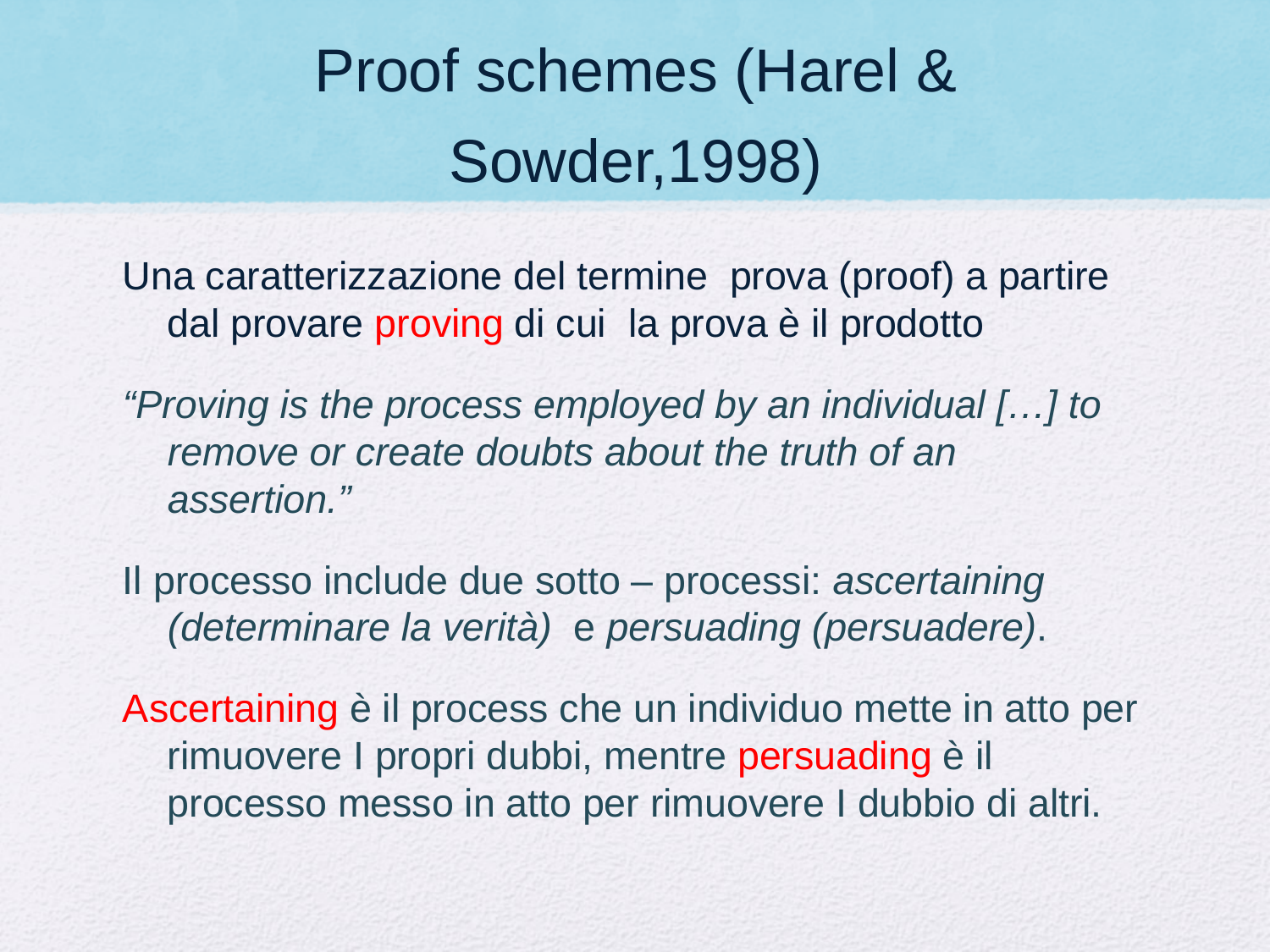

# Proof schemes (Harel & Sowder,1998)
Una caratterizzazione del termine  prova (proof) a partire dal provare proving di cui  la prova è il prodotto
“Proving is the process employed by an individual […] to remove or create doubts about the truth of an assertion.”
Il processo include due sotto – processi: ascertaining (determinare la verità)  e persuading (persuadere).
Ascertaining è il process che un individuo mette in atto per rimuovere I propri dubbi, mentre persuading è il processo messo in atto per rimuovere I dubbio di altri.